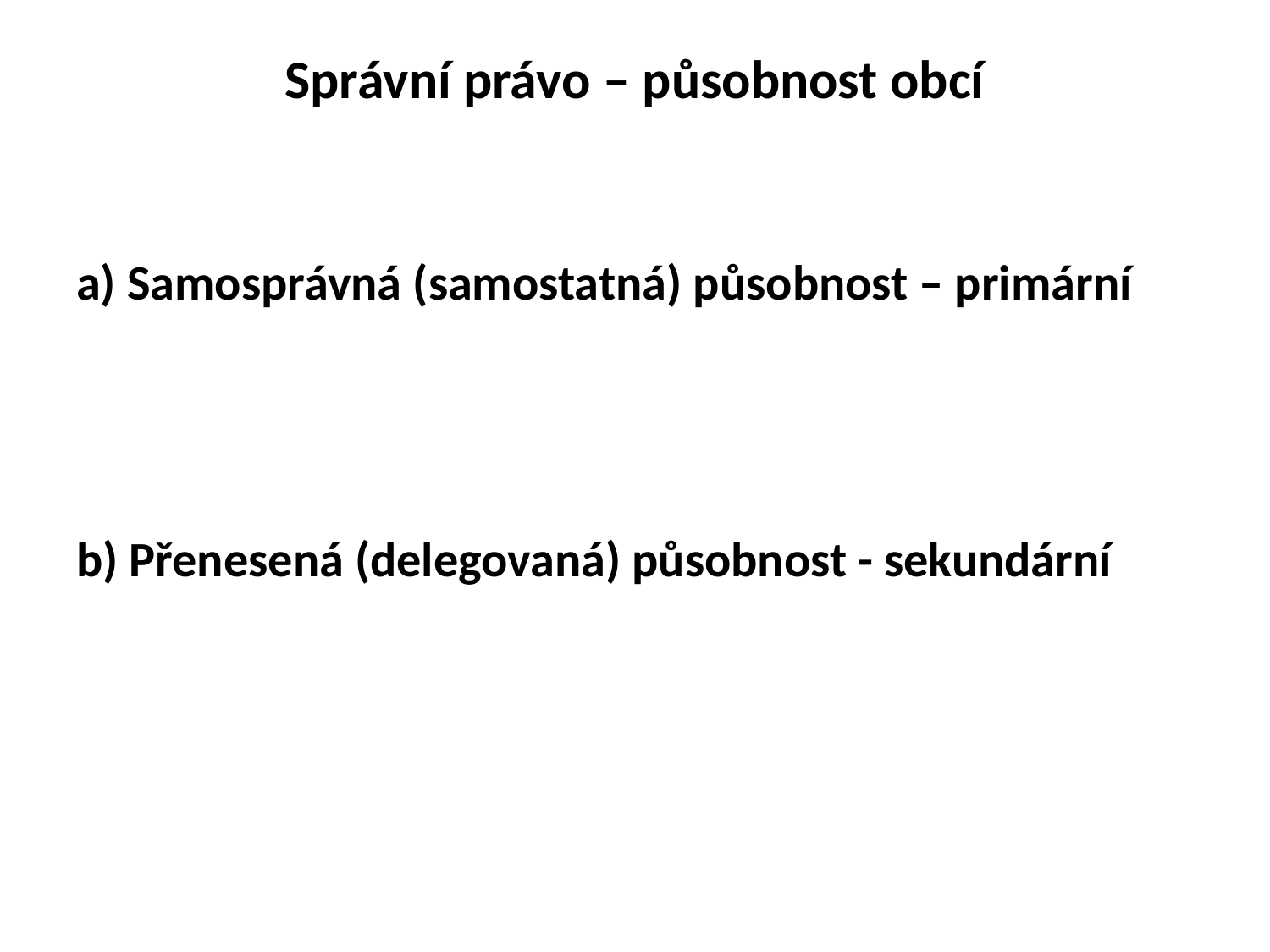

# Správní právo – působnost obcí

a) Samosprávná (samostatná) působnost – primární

b) Přenesená (delegovaná) působnost - sekundární